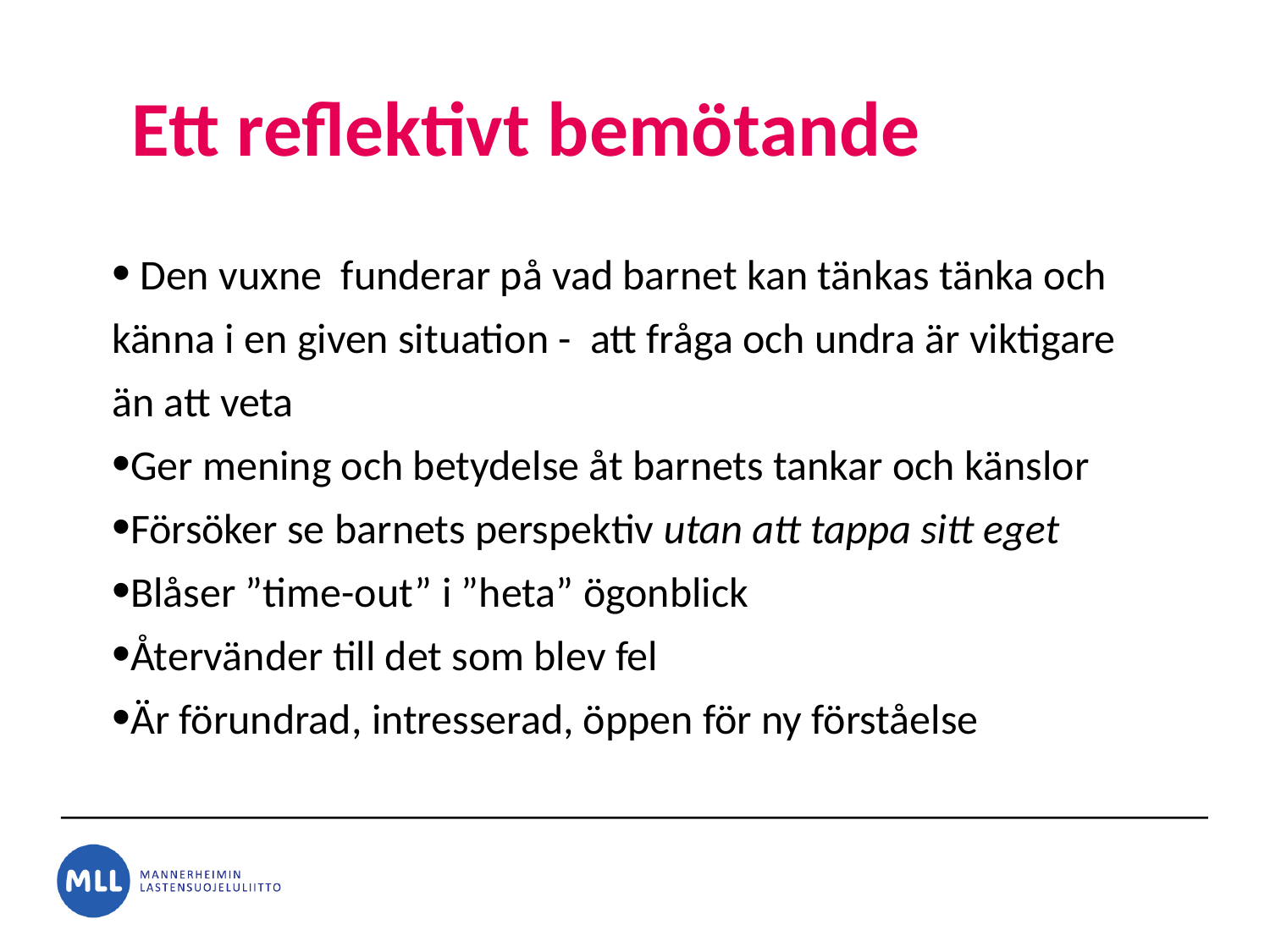

# Ett reflektivt bemötande
 Den vuxne  funderar på vad barnet kan tänkas tänka och känna i en given situation -  att fråga och undra är viktigare än att veta
Ger mening och betydelse åt barnets tankar och känslor
Försöker se barnets perspektiv utan att tappa sitt eget
Blåser ”time-out” i ”heta” ögonblick
Återvänder till det som blev fel
Är förundrad, intresserad, öppen för ny förståelse